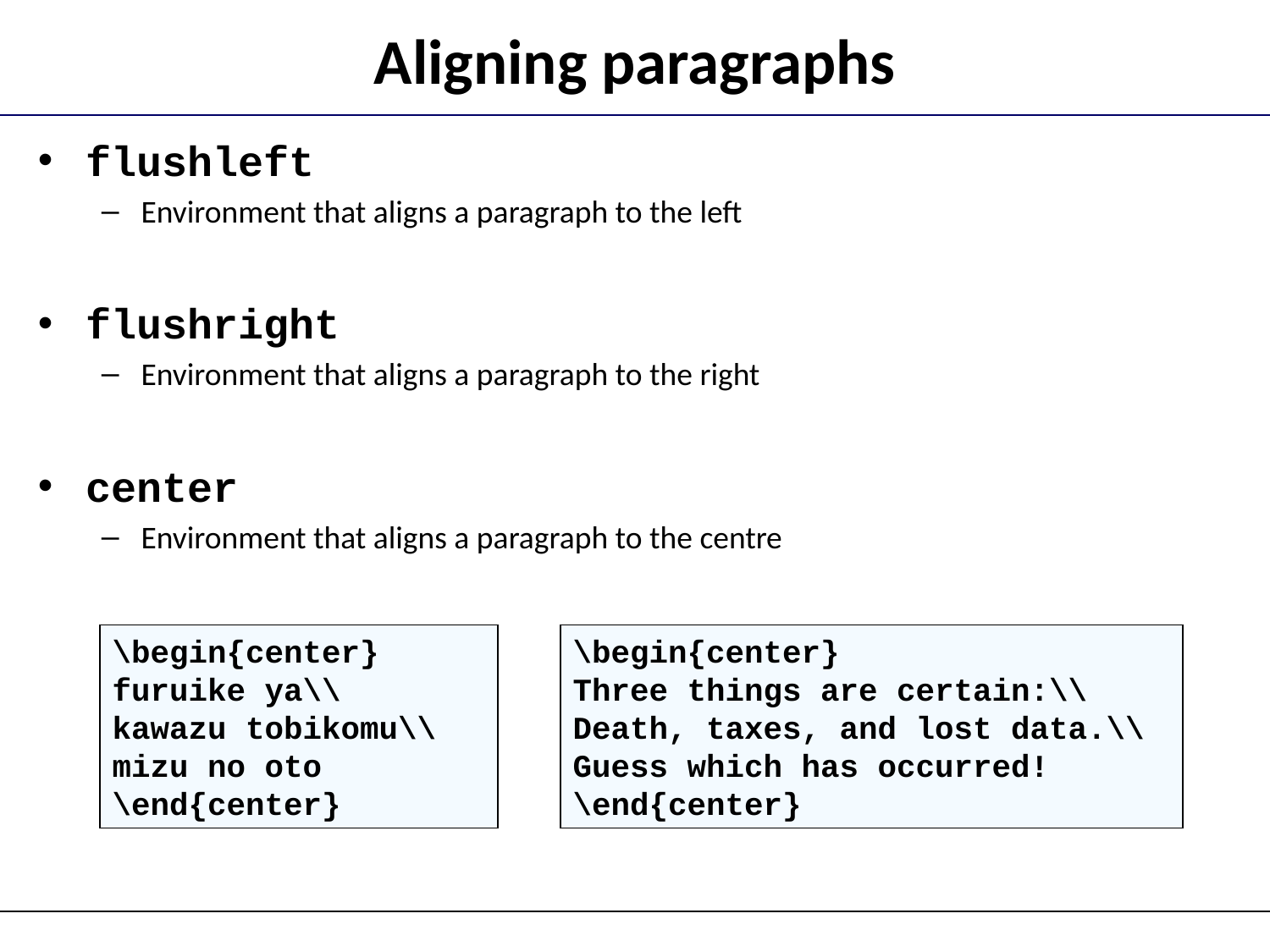

# Aligning paragraphs
flushleft
Environment that aligns a paragraph to the left

flushright
Environment that aligns a paragraph to the right

center
Environment that aligns a paragraph to the centre

\begin{center}
furuike ya\\
kawazu tobikomu\\
mizu no oto
\end{center}
\begin{center}
Three things are certain:\\
Death, taxes, and lost data.\\
Guess which has occurred!
\end{center}